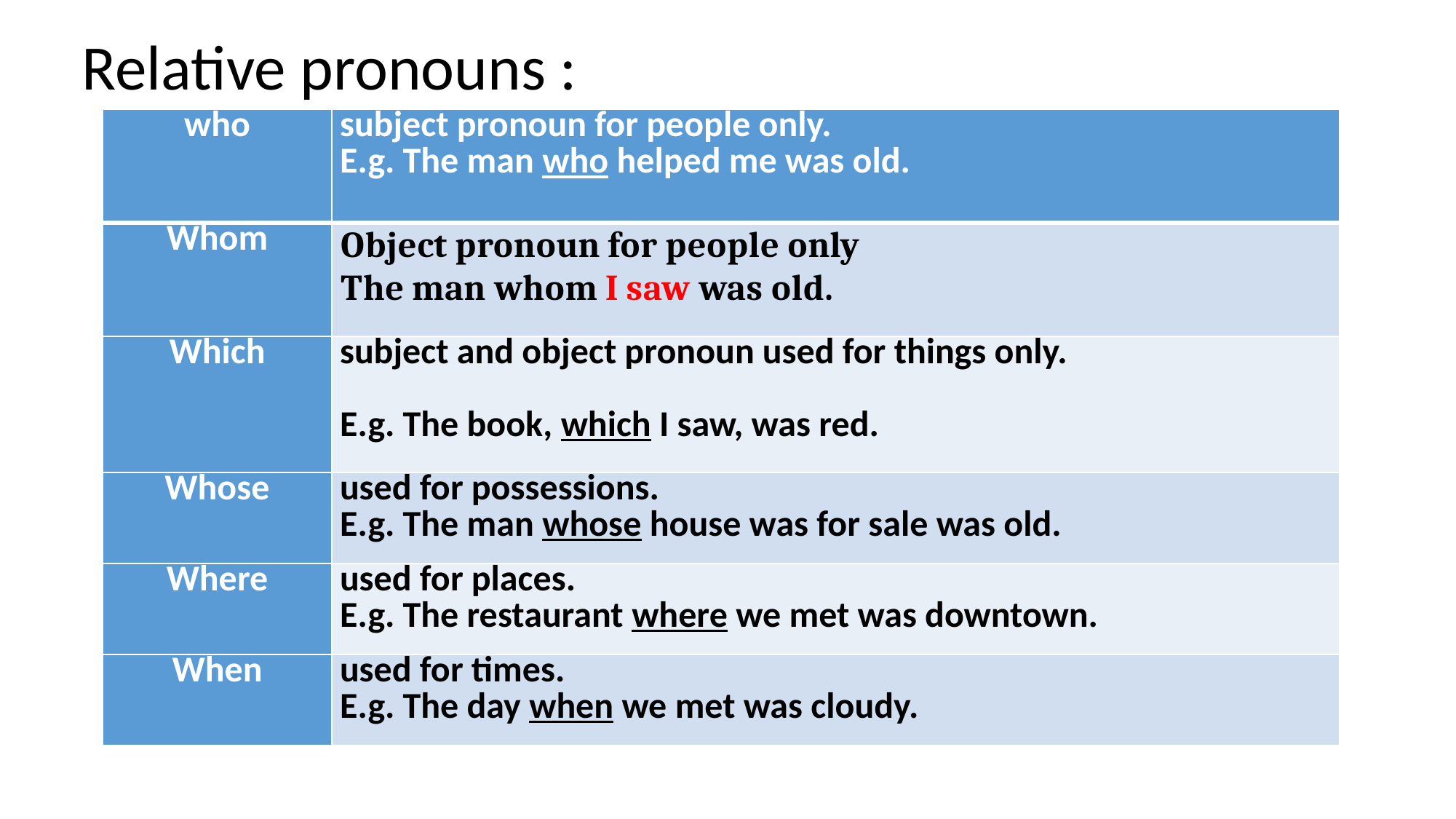

# Relative pronouns :
| who | subject pronoun for people only.   E.g. The man who helped me was old. |
| --- | --- |
| Whom | Object pronoun for people only The man whom I saw was old. |
| Which | subject and object pronoun used for things only.   E.g. The book, which I saw, was red. |
| Whose | used for possessions. E.g. The man whose house was for sale was old. |
| Where | used for places. E.g. The restaurant where we met was downtown. |
| When | used for times. E.g. The day when we met was cloudy. |